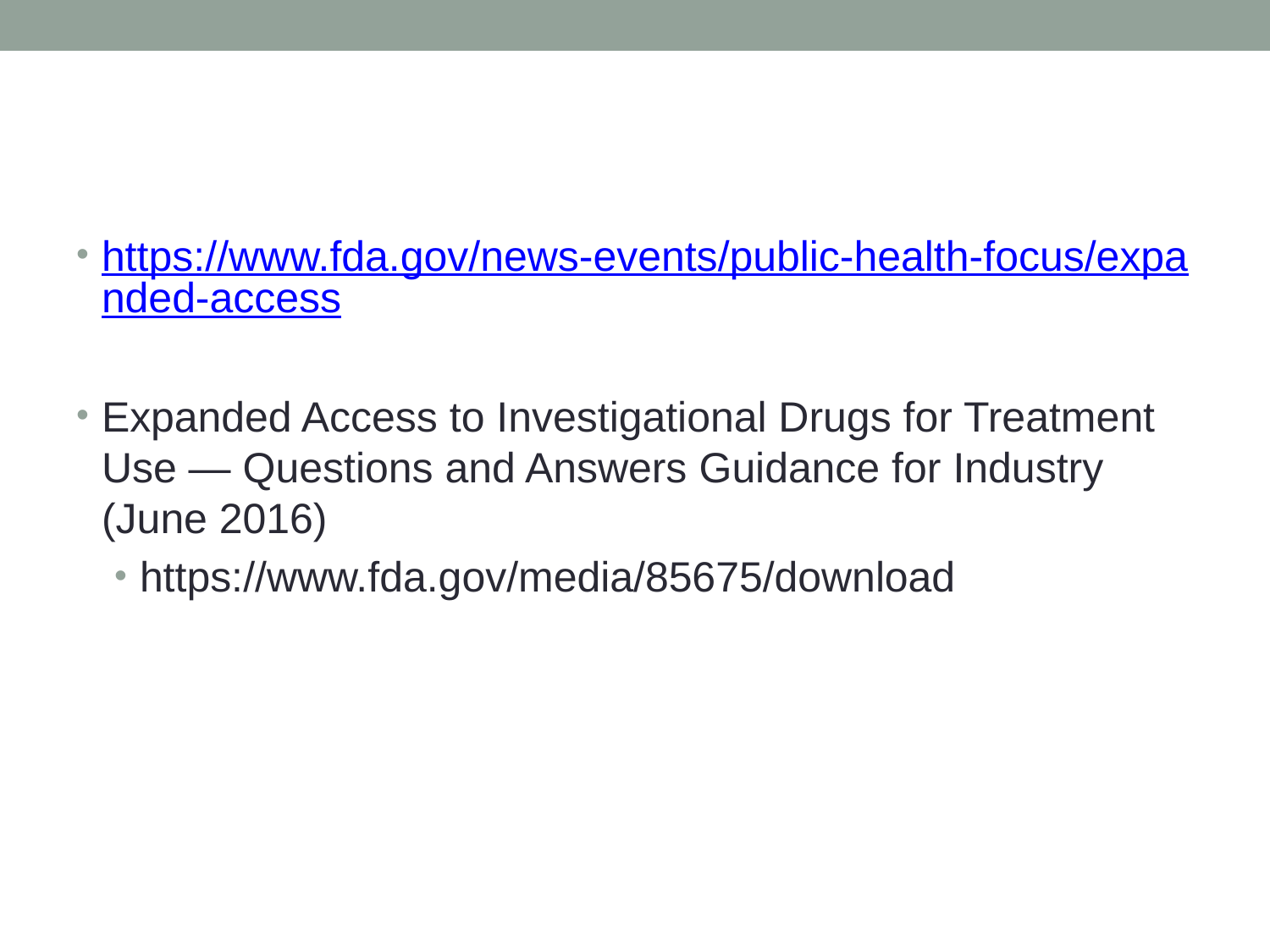

#
https://www.fda.gov/news-events/public-health-focus/expanded-access

Expanded Access to Investigational Drugs for Treatment Use — Questions and Answers Guidance for Industry (June 2016)
https://www.fda.gov/media/85675/download